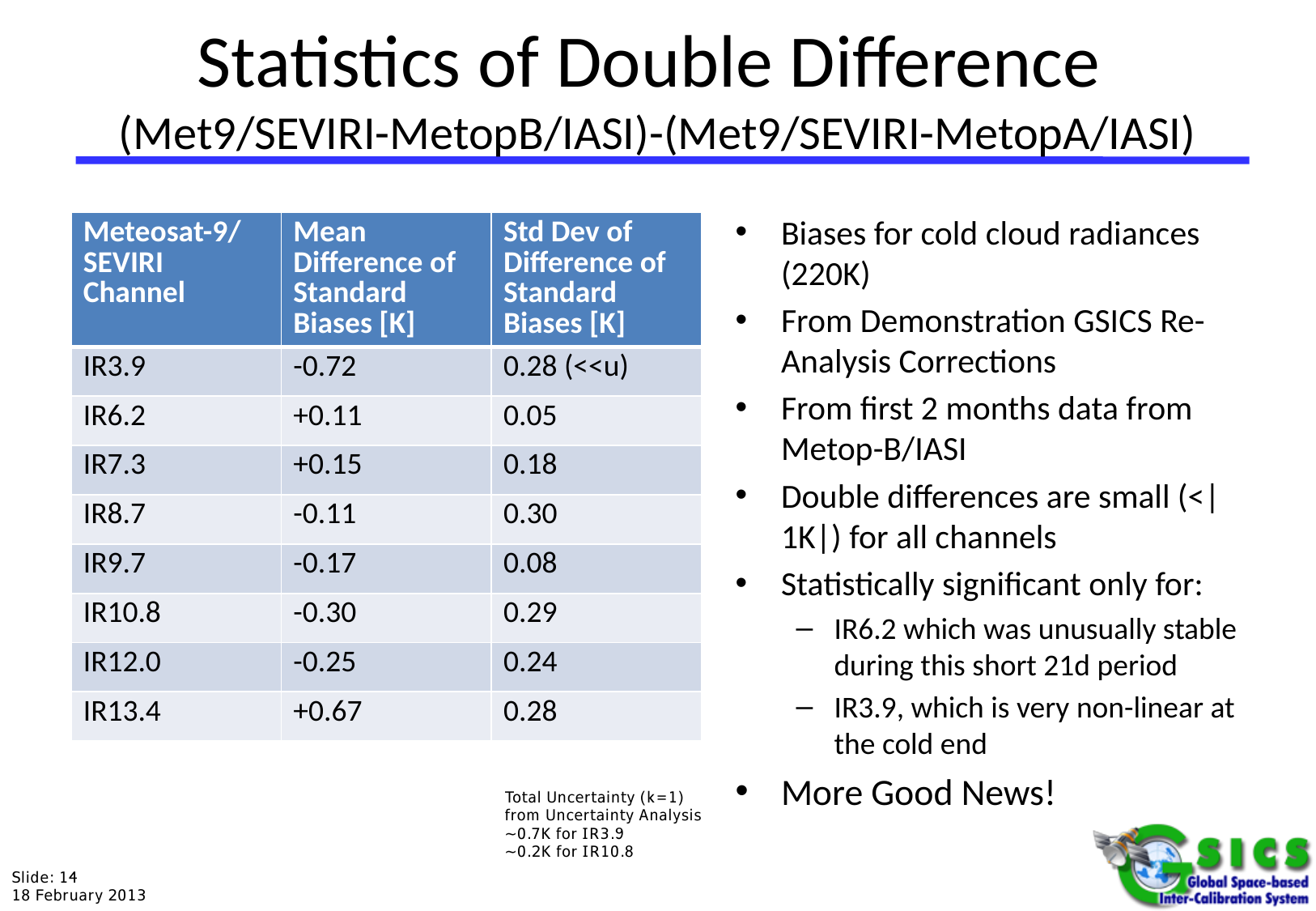

# Statistics of Double Difference (Met9/SEVIRI-MetopB/IASI)-(Met9/SEVIRI-MetopA/IASI)
Biases for cold cloud radiances (220K)
From Demonstration GSICS Re-Analysis Corrections
From first 2 months data from Metop-B/IASI
Double differences are small (<|1K|) for all channels
Statistically significant only for:
IR6.2 which was unusually stable during this short 21d period
IR3.9, which is very non-linear at the cold end
More Good News!
| Meteosat-9/ SEVIRI Channel | Mean Difference of Standard Biases [K] | Std Dev of Difference of Standard Biases [K] |
| --- | --- | --- |
| IR3.9 | -0.72 | 0.28 (<<u) |
| IR6.2 | +0.11 | 0.05 |
| IR7.3 | +0.15 | 0.18 |
| IR8.7 | -0.11 | 0.30 |
| IR9.7 | -0.17 | 0.08 |
| IR10.8 | -0.30 | 0.29 |
| IR12.0 | -0.25 | 0.24 |
| IR13.4 | +0.67 | 0.28 |
Total Uncertainty (k=1)
from Uncertainty Analysis ~0.7K for IR3.9
~0.2K for IR10.8